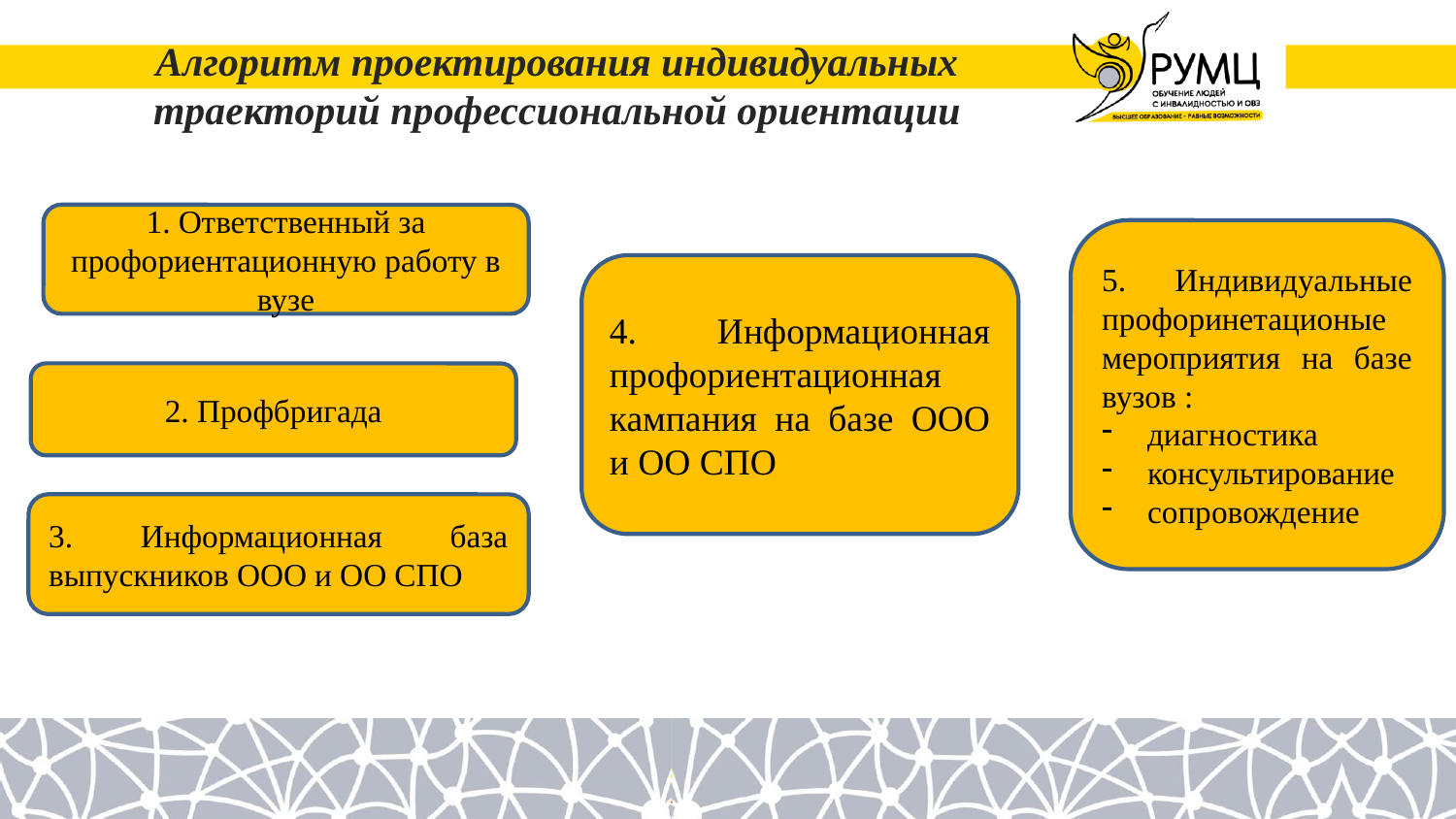

# Алгоритм проектирования индивидуальных траекторий профессиональной ориентации
1. Ответственный за профориентационную работу в вузе
5. Индивидуальные профоринетационые мероприятия на базе вузов :
диагностика
консультирование
сопровождение
4. Информационная профориентационная кампания на базе ООО и ОО СПО
2. Профбригада
3. Информационная база выпускников ООО и ОО СПО